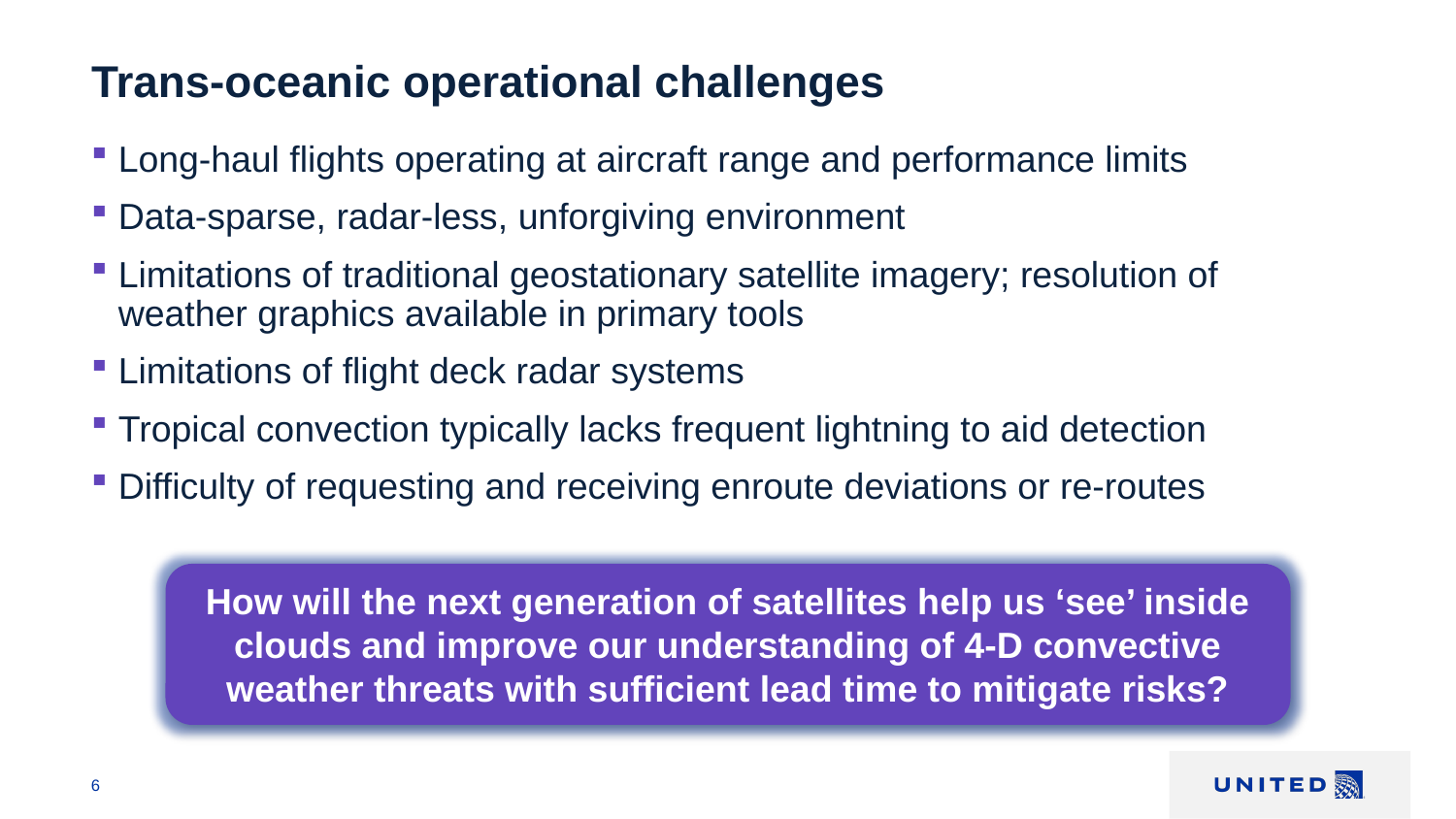

# Trans-oceanic operational challenges
Long-haul flights operating at aircraft range and performance limits
Data-sparse, radar-less, unforgiving environment
Limitations of traditional geostationary satellite imagery; resolution of weather graphics available in primary tools
Limitations of flight deck radar systems
Tropical convection typically lacks frequent lightning to aid detection
Difficulty of requesting and receiving enroute deviations or re-routes
How will the next generation of satellites help us ‘see’ inside clouds and improve our understanding of 4-D convective weather threats with sufficient lead time to mitigate risks?
6